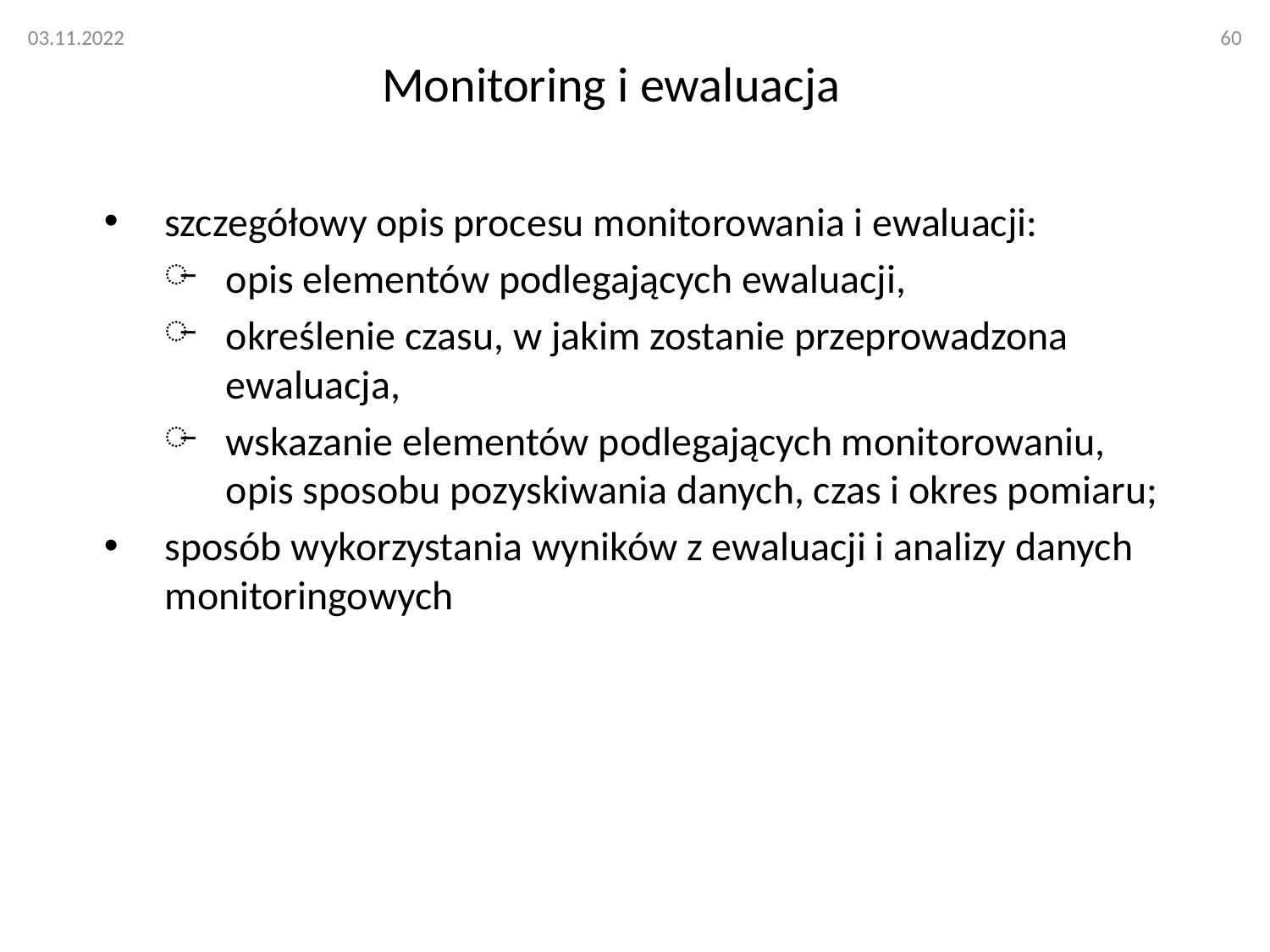

# Monitoring i ewaluacja
szczegółowy opis procesu monitorowania i ewaluacji:
opis elementów podlegających ewaluacji,
określenie czasu, w jakim zostanie przeprowadzona ewaluacja,
wskazanie elementów podlegających monitorowaniu, opis sposobu pozyskiwania danych, czas i okres pomiaru;
sposób wykorzystania wyników z ewaluacji i analizy danych monitoringowych